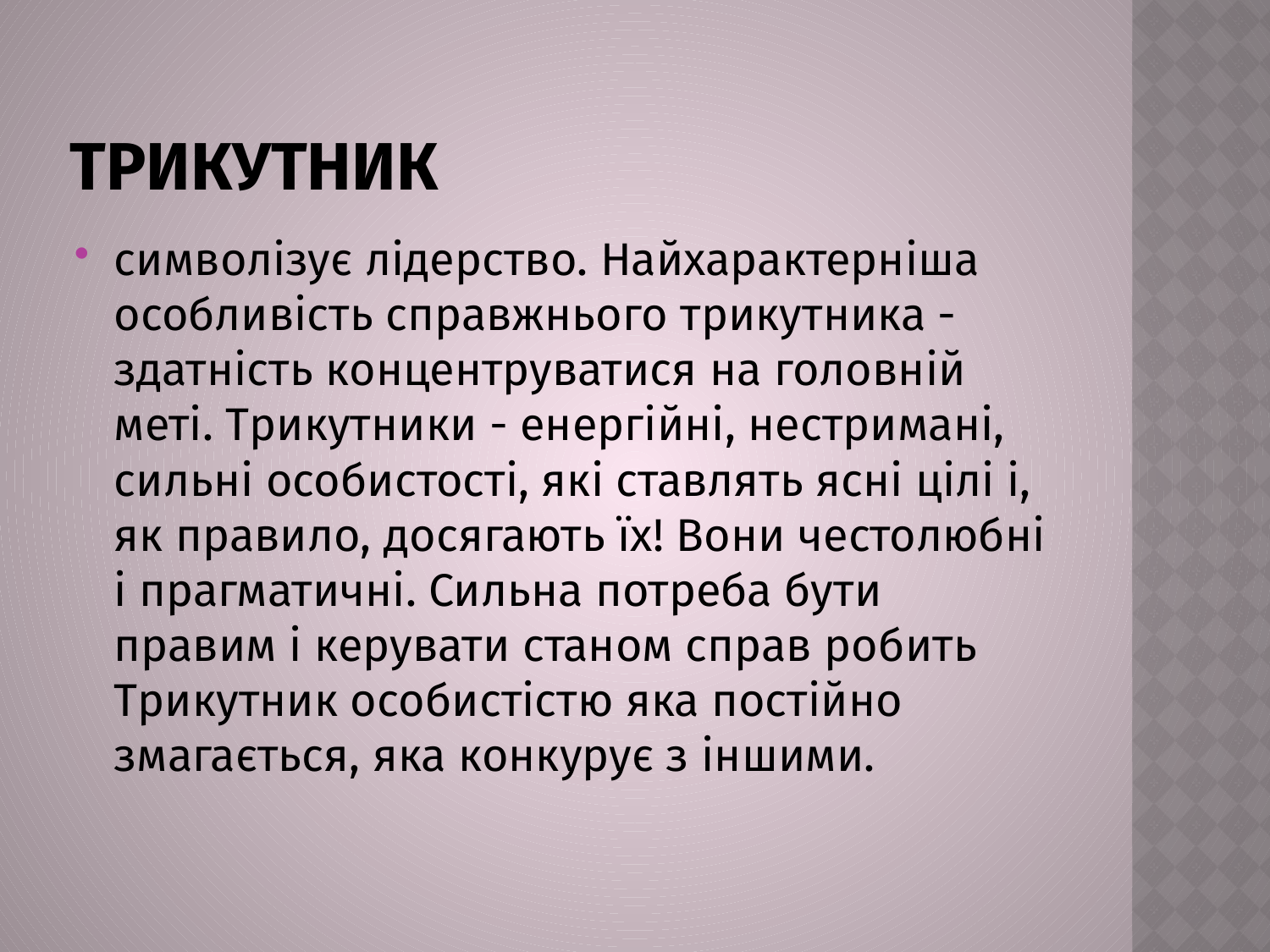

# Трикутник
символізує лідерство. Найхарактерніша особливість справжнього трикутника - здатність концентруватися на головній меті. Трикутники - енергійні, нестримані, сильні особистості, які ставлять ясні цілі і, як правило, досягають їх! Вони честолюбні і прагматичні. Сильна потреба бути правим і керувати станом справ робить Трикутник особистістю яка постійно змагається, яка конкурує з іншими.